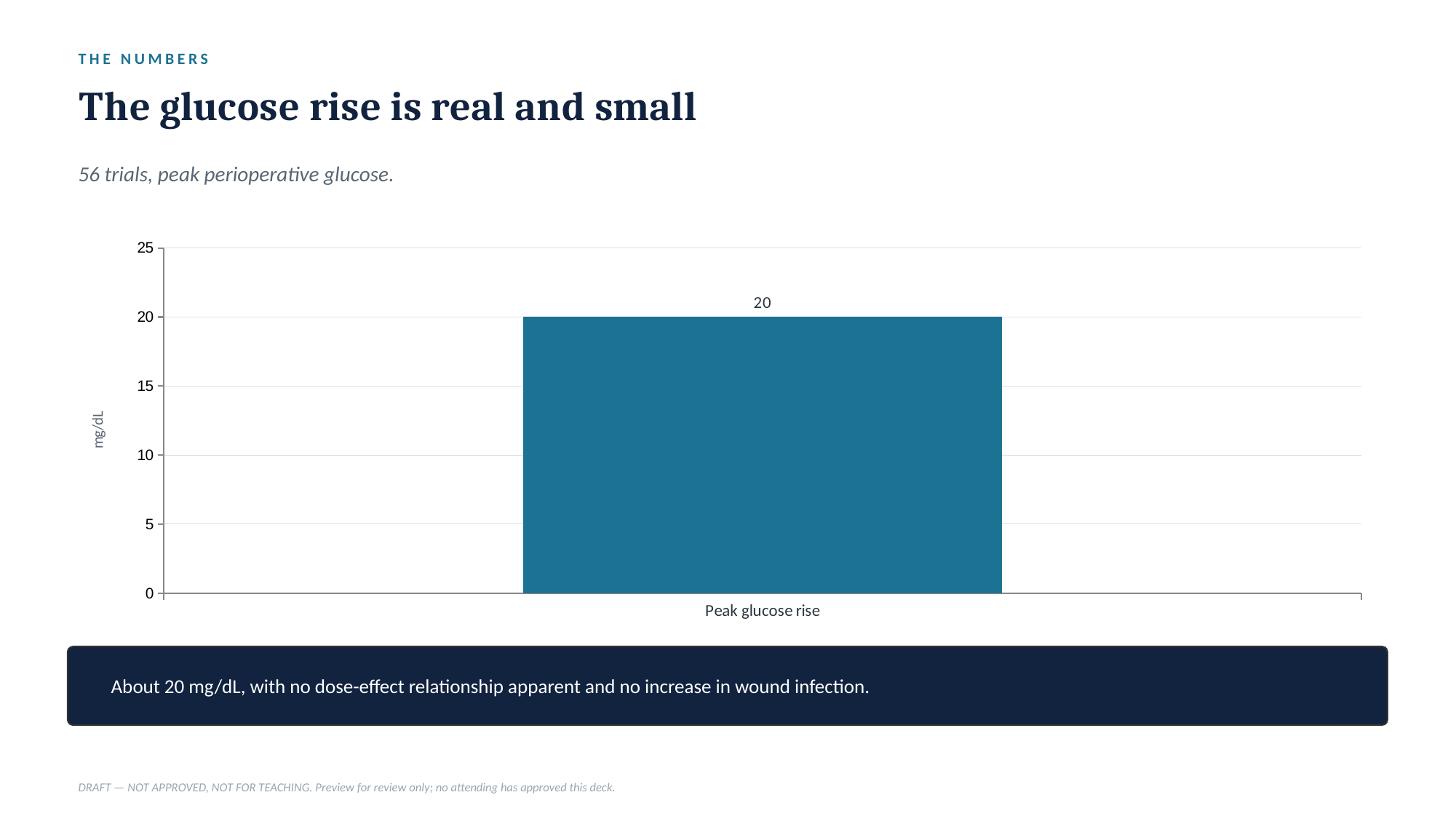

THE NUMBERS
The glucose rise is real and small
56 trials, peak perioperative glucose.

### Chart

| Category | mg/dL above control |
|---|---|
| Peak glucose rise | 20.0 |
About 20 mg/dL, with no dose-effect relationship apparent and no increase in wound infection.
DRAFT — NOT APPROVED, NOT FOR TEACHING. Preview for review only; no attending has approved this deck.